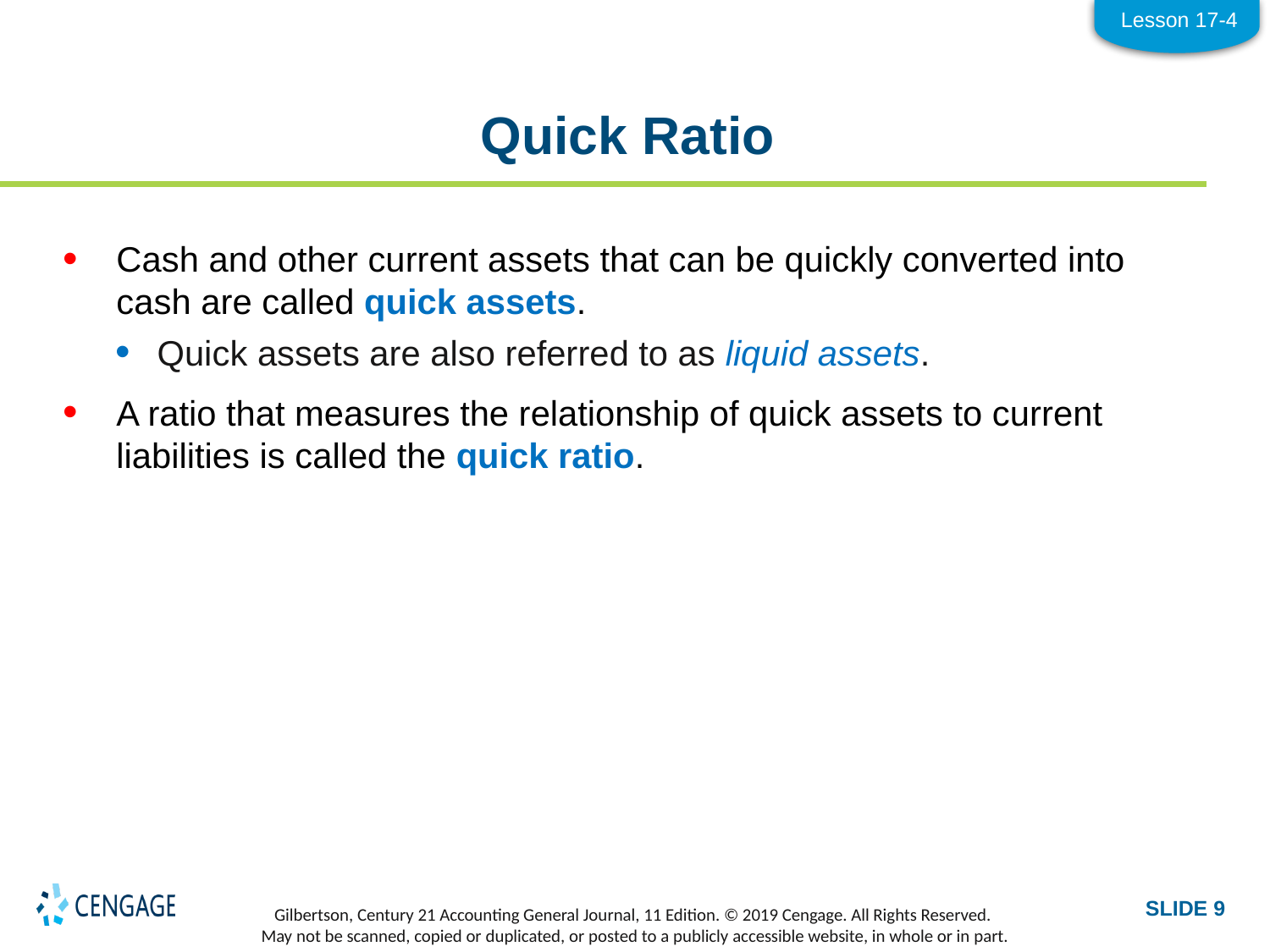

Lesson 17-4
# Quick Ratio
Cash and other current assets that can be quickly converted into cash are called quick assets.
Quick assets are also referred to as liquid assets.
A ratio that measures the relationship of quick assets to current liabilities is called the quick ratio.

SLIDE 9